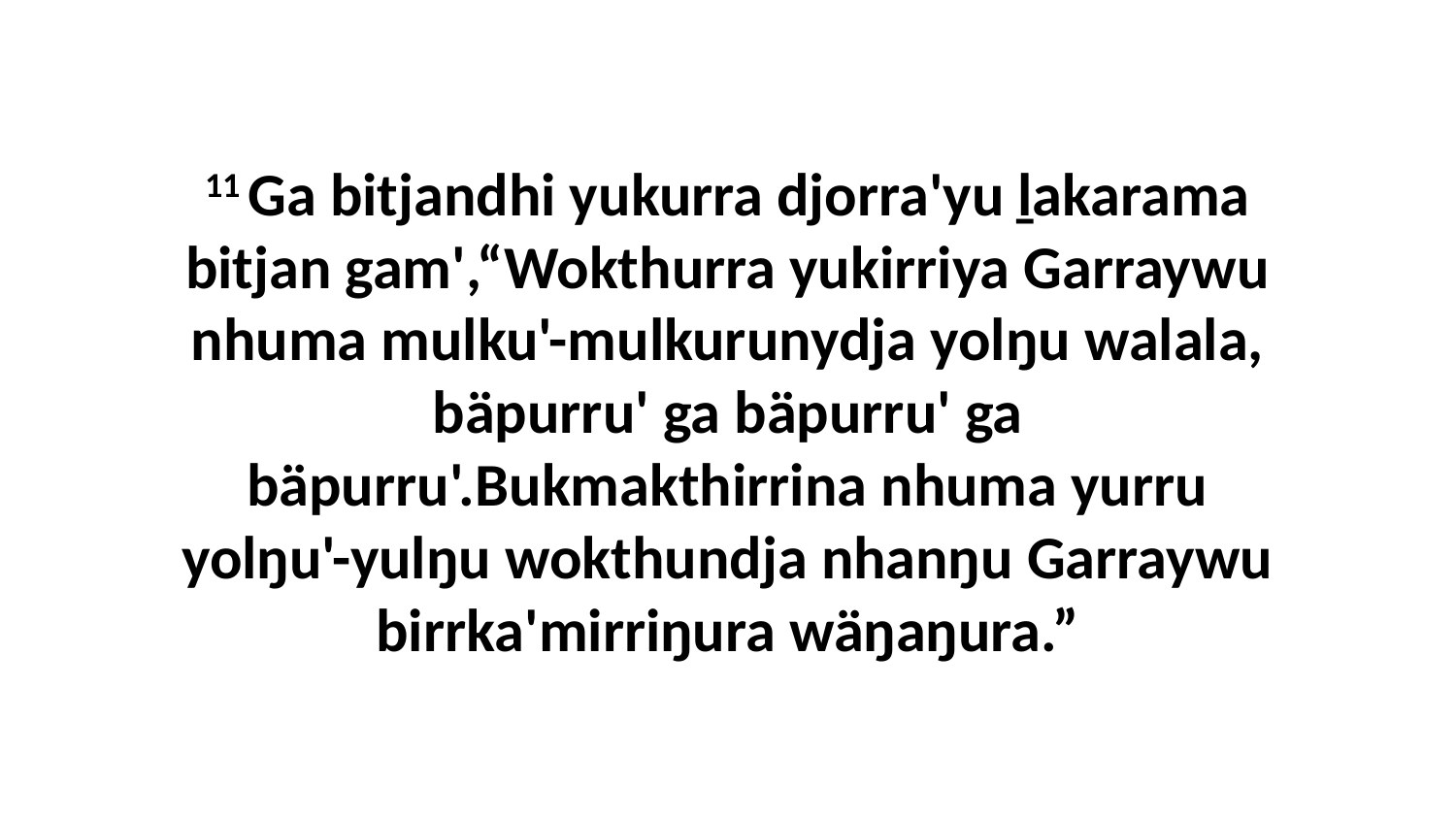

11 Ga bitjandhi yukurra djorra'yu ḻakarama bitjan gam',“Wokthurra yukirriya Garraywu nhuma mulku'-mulkurunydja yolŋu walala, bäpurru' ga bäpurru' ga bäpurru'.Bukmakthirrina nhuma yurru yolŋu'-yulŋu wokthundja nhanŋu Garraywu birrka'mirriŋura wäŋaŋura.”